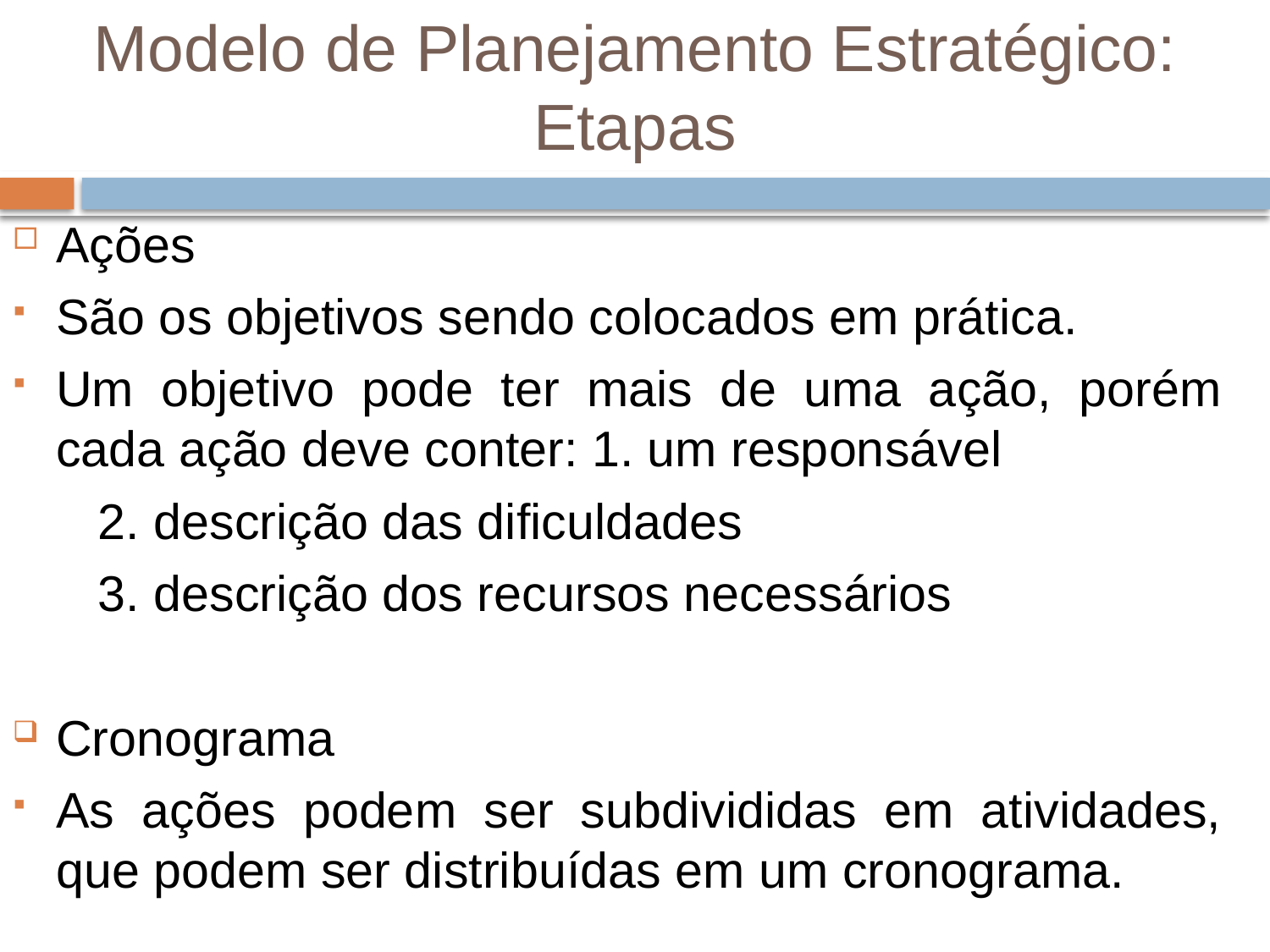

# Modelo de Planejamento Estratégico: Etapas
Ações
São os objetivos sendo colocados em prática.
Um objetivo pode ter mais de uma ação, porém cada ação deve conter: 1. um responsável
				   2. descrição das dificuldades
				   3. descrição dos recursos necessários

Cronograma
As ações podem ser subdivididas em atividades, que podem ser distribuídas em um cronograma.